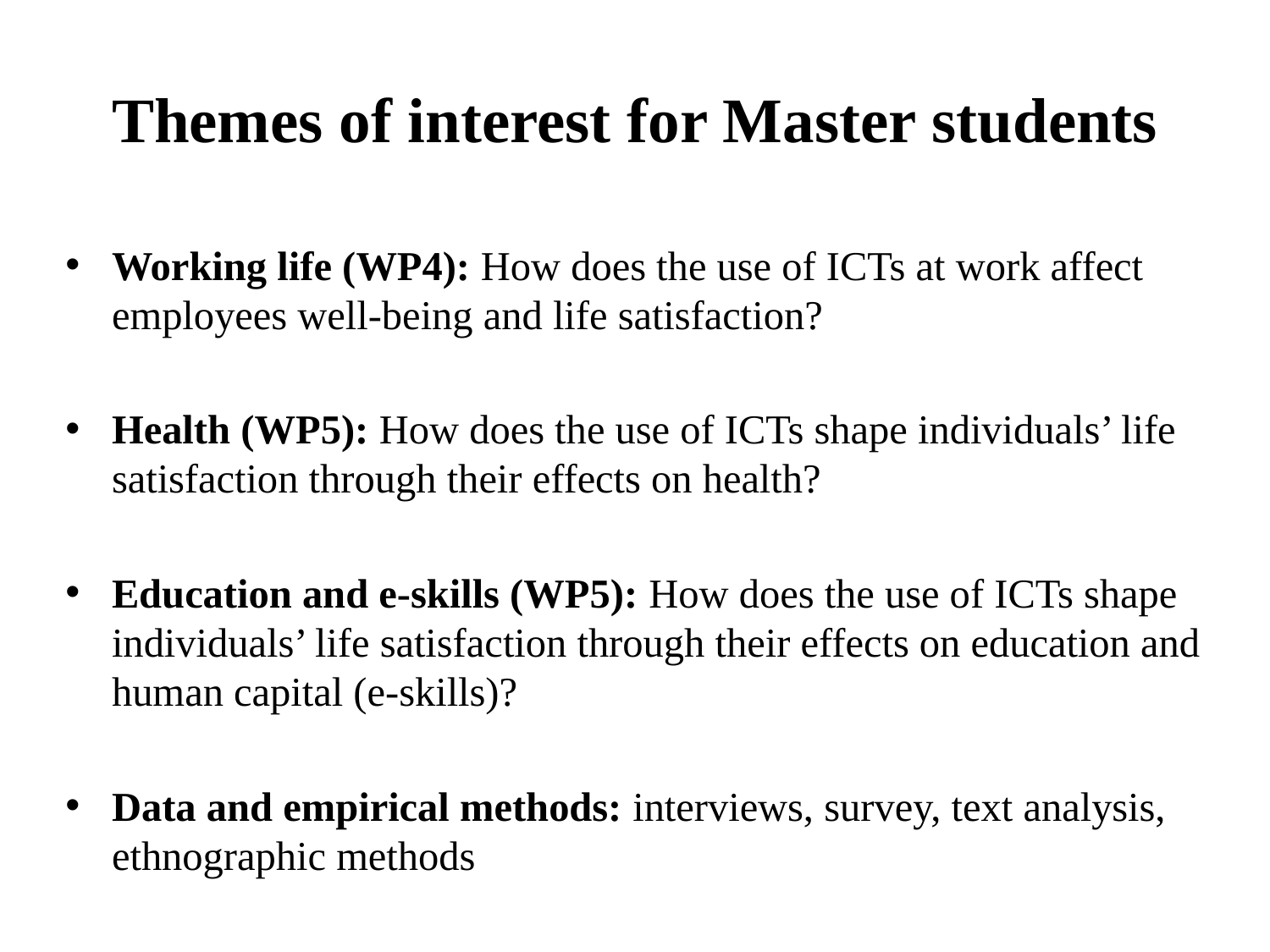

# Themes of interest for Master students
Working life (WP4): How does the use of ICTs at work affect employees well-being and life satisfaction?

Health (WP5): How does the use of ICTs shape individuals’ life satisfaction through their effects on health?

Education and e-skills (WP5): How does the use of ICTs shape individuals’ life satisfaction through their effects on education and human capital (e-skills)?

Data and empirical methods: interviews, survey, text analysis, ethnographic methods